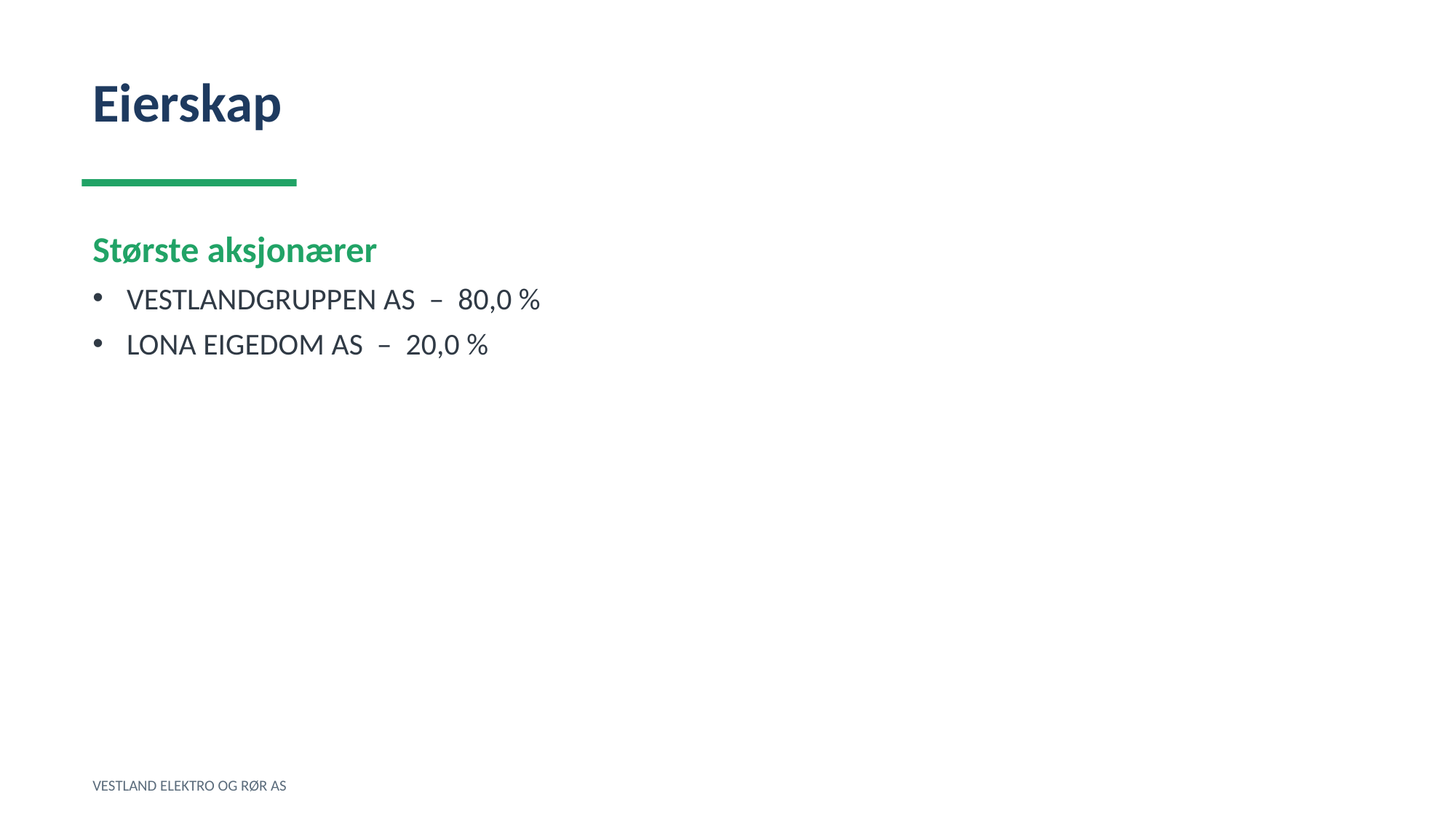

Eierskap

Største aksjonærer
VESTLANDGRUPPEN AS  –  80,0 %
LONA EIGEDOM AS  –  20,0 %
VESTLAND ELEKTRO OG RØR AS